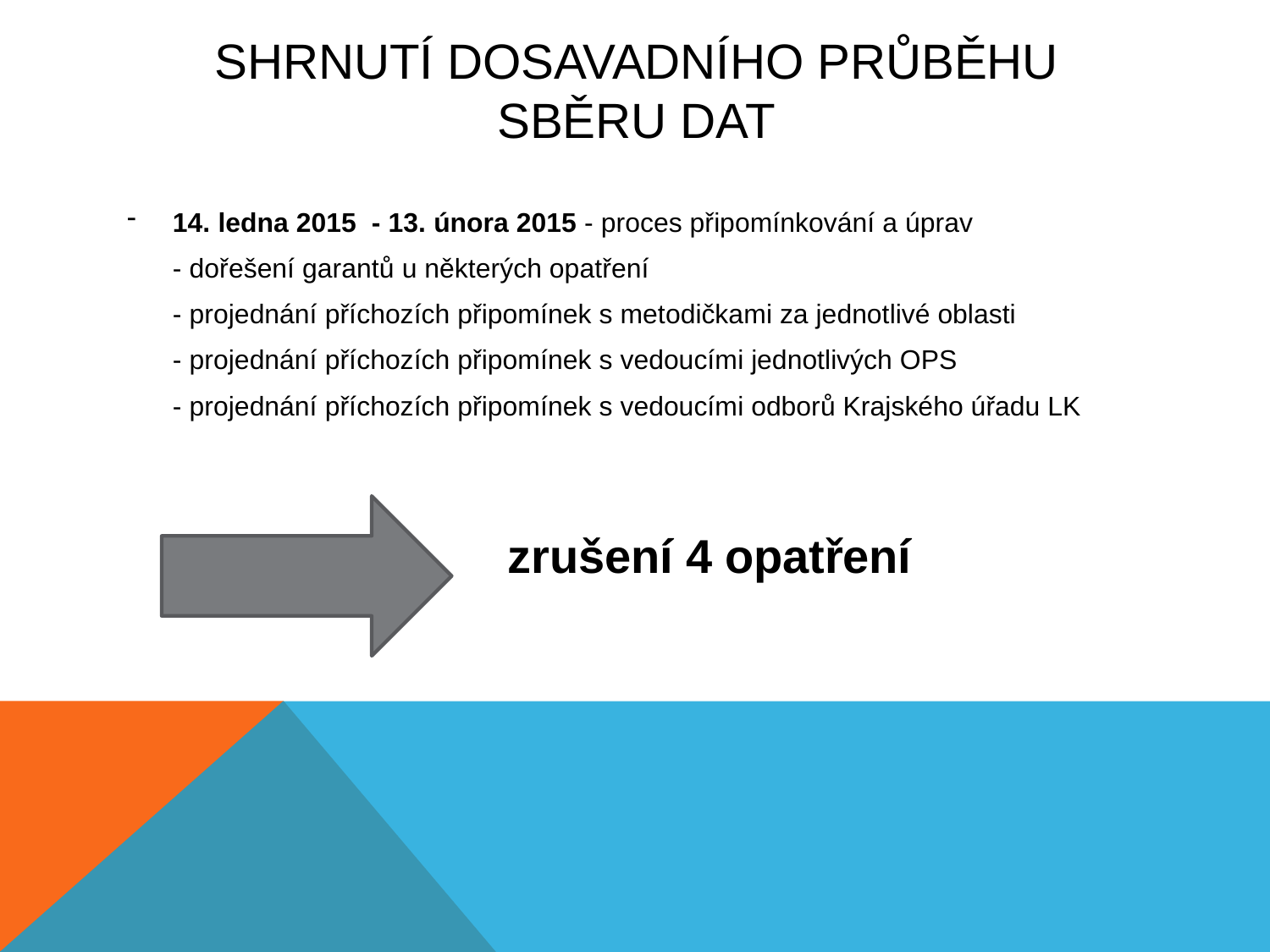

# shrnutí dosavadního průběhu sběru dat

14. ledna 2015  - 13. února 2015 - proces připomínkování a úprav
      - dořešení garantů u některých opatření
      - projednání příchozích připomínek s metodičkami za jednotlivé oblasti
      - projednání příchozích připomínek s vedoucími jednotlivých OPS
      - projednání příchozích připomínek s vedoucími odborů Krajského úřadu LK

                             zrušení 4 opatření